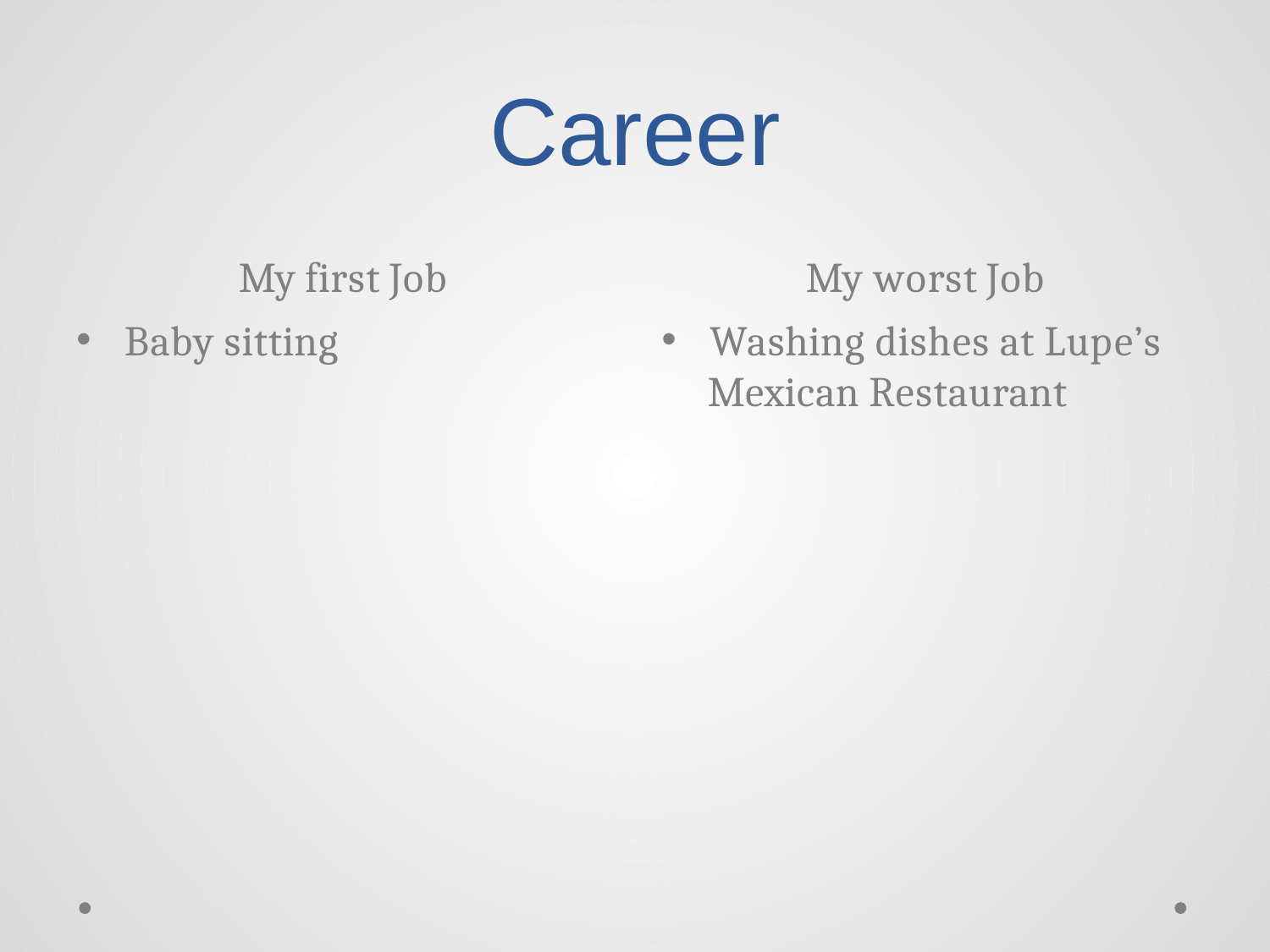

# Career
My first Job
My worst Job
Baby sitting
Washing dishes at Lupe’s Mexican Restaurant